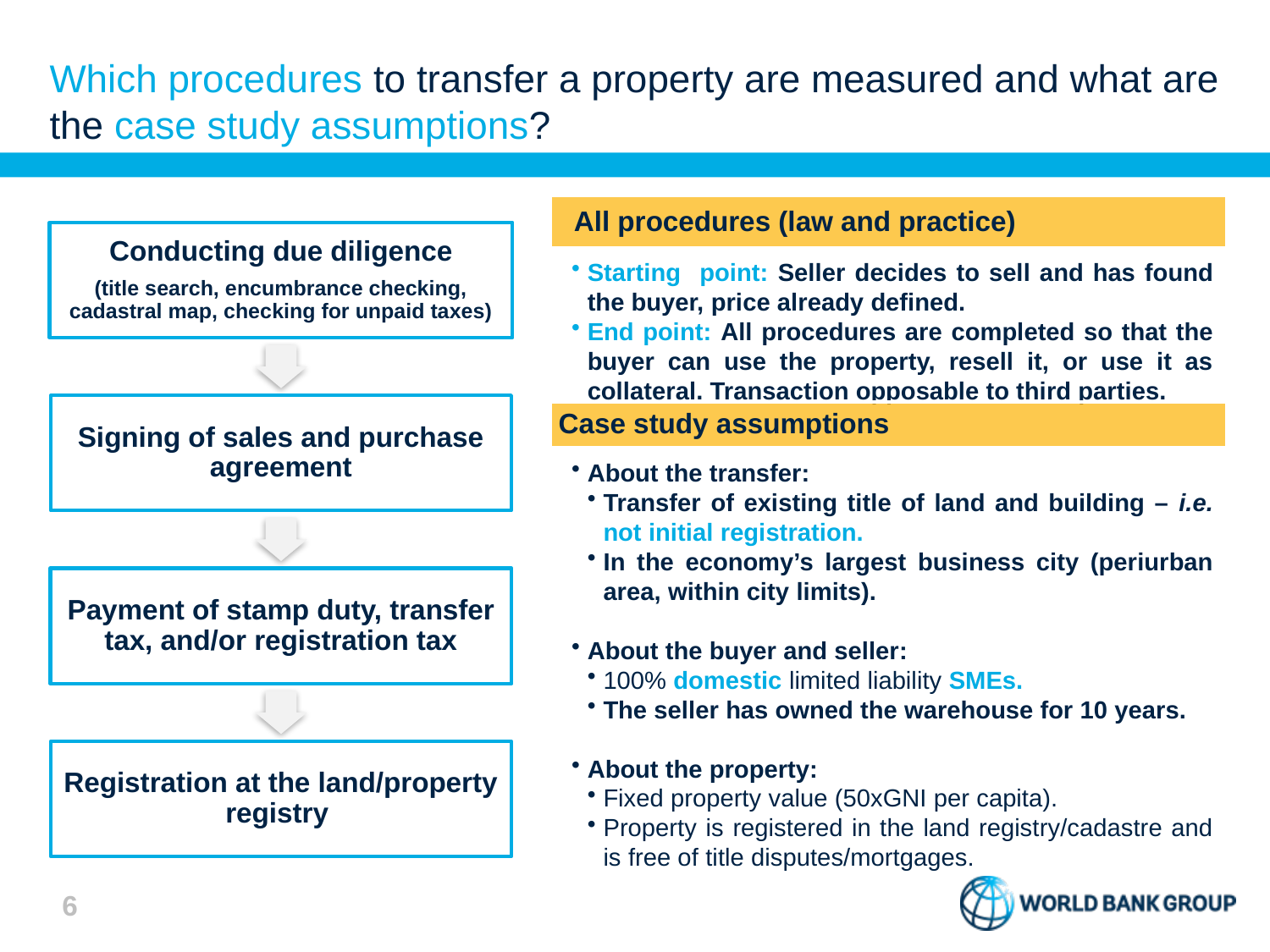

# Which procedures to transfer a property are measured and what are the case study assumptions?
  All procedures (law and practice)
Starting  point: Seller decides to sell and has found the buyer, price already defined.
End point: All procedures are completed so that the buyer can use the property, resell it, or use it as collateral. Transaction opposable to third parties.
Case study assumptions
About the transfer:
Transfer of existing title of land and building – i.e. not initial registration.
In the economy’s largest business city (periurban area, within city limits).

About the buyer and seller:
100% domestic limited liability SMEs.
The seller has owned the warehouse for 10 years.

About the property:
Fixed property value (50xGNI per capita).
Property is registered in the land registry/cadastre and is free of title disputes/mortgages.
Conducting due diligence
(title search, encumbrance checking, cadastral map, checking for unpaid taxes)

Signing of sales and purchase agreement

Payment of stamp duty, transfer tax, and/or registration tax

Registration at the land/property registry
6